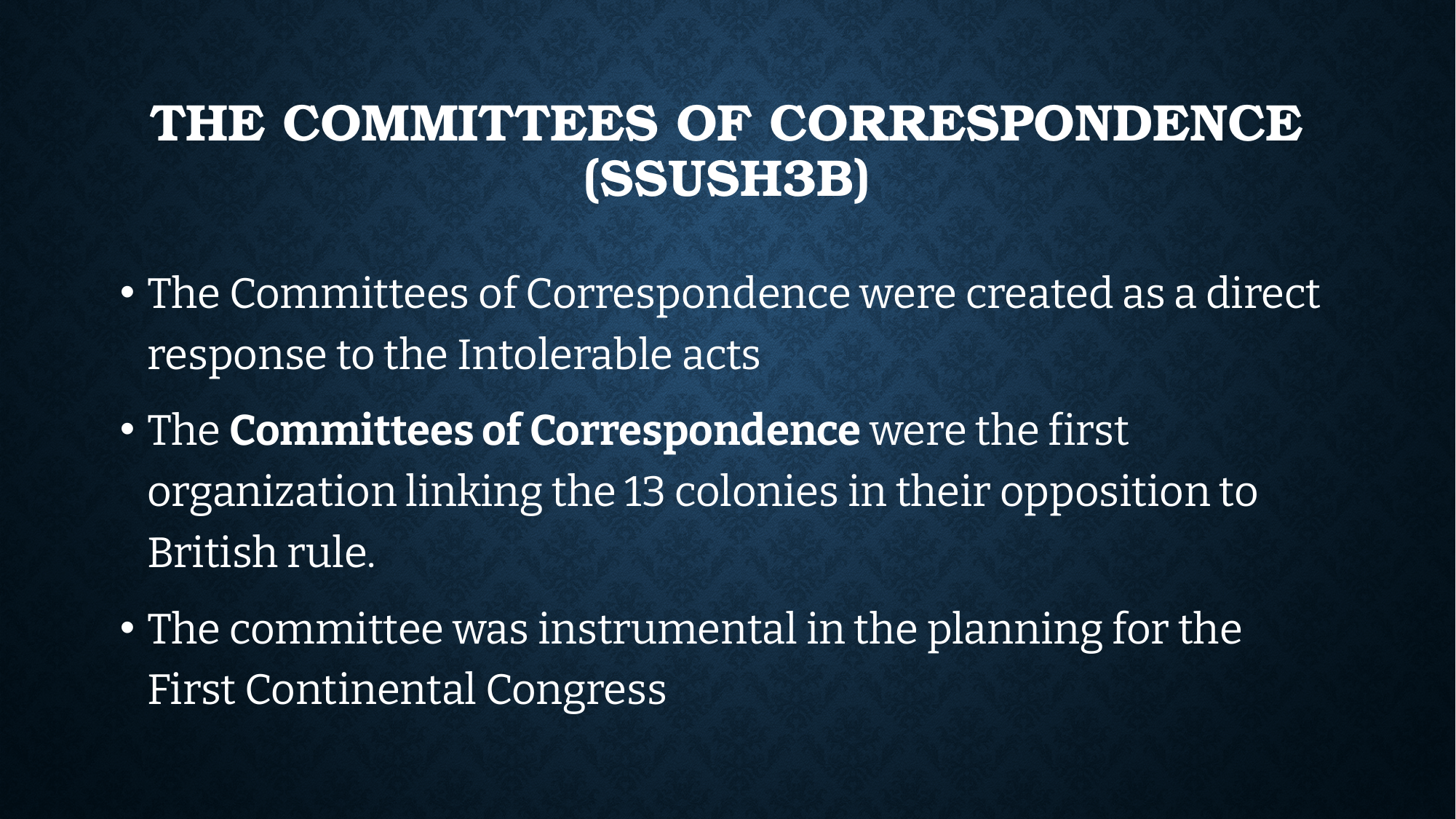

# The Committees of Correspondence (SSUSH3b)
The Committees of Correspondence were created as a direct response to the Intolerable acts
The Committees of Correspondence were the first organization linking the 13 colonies in their opposition to British rule.
The committee was instrumental in the planning for the First Continental Congress